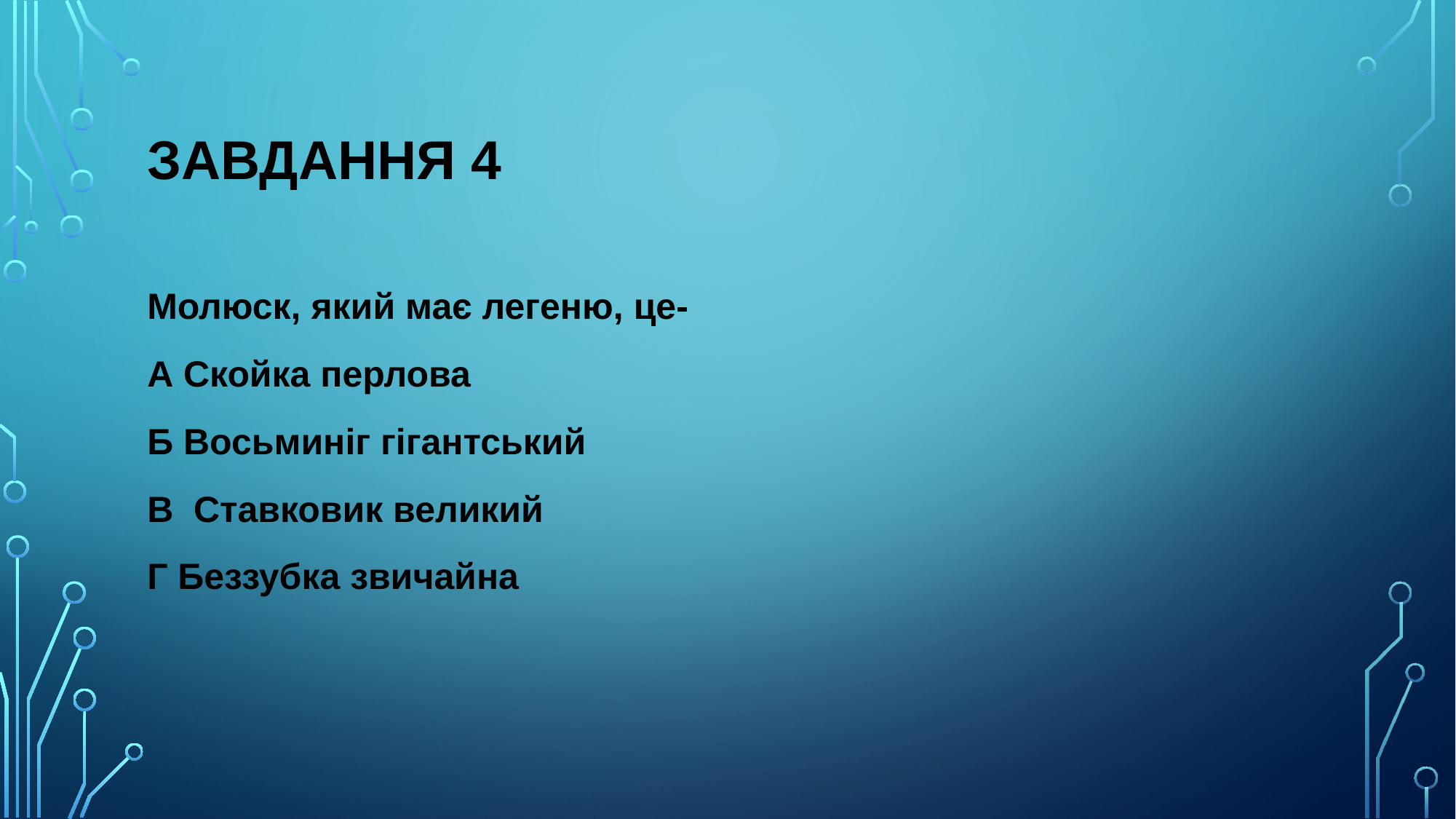

# Завдання 4
Молюск, який має легеню, це-
А Скойка перлова
Б Восьминіг гігантський
В  Ставковик великий
Г Беззубка звичайна